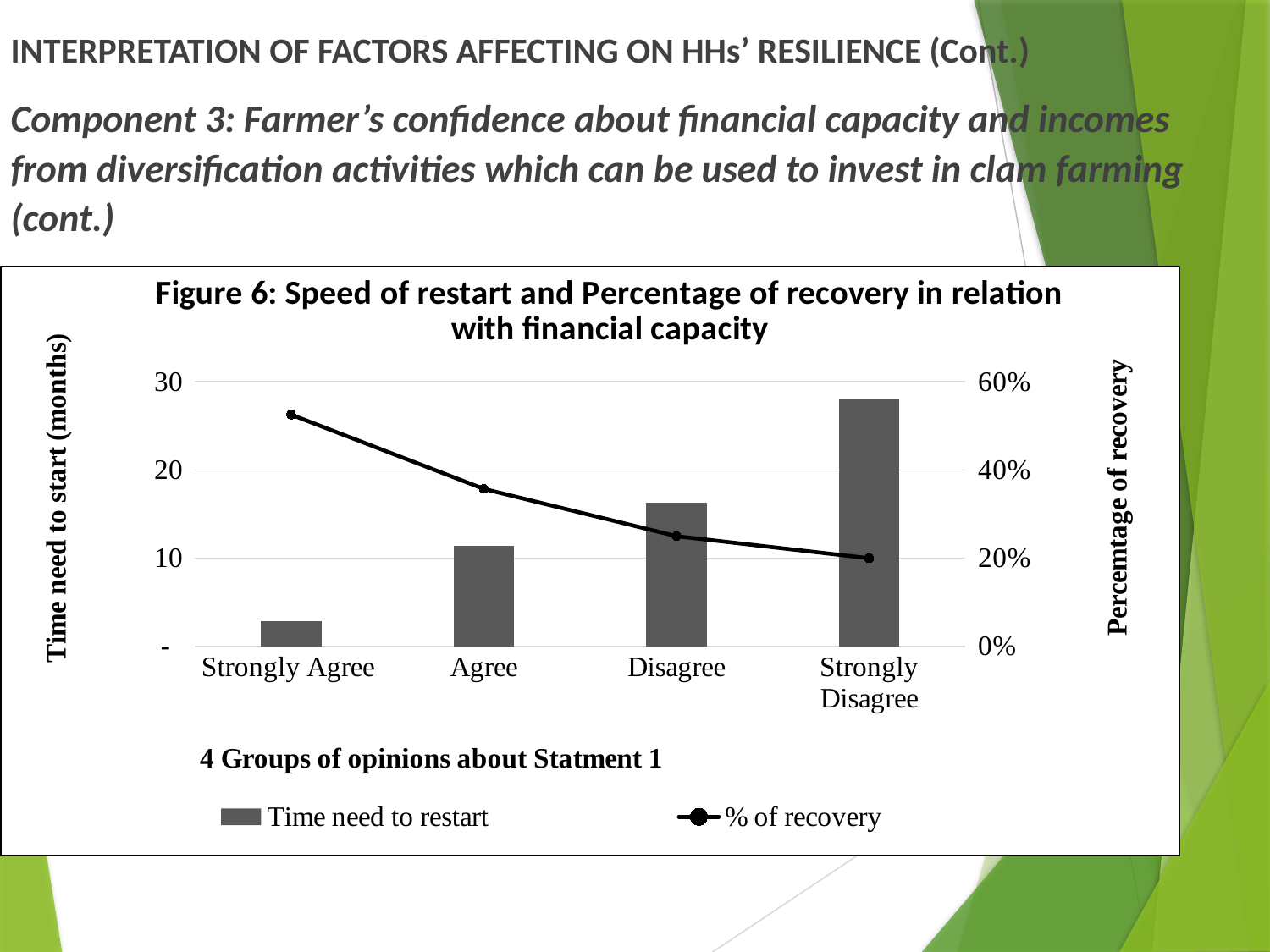

INTERPRETATION OF FACTORS AFFECTING ON HHs’ RESILIENCE (Cont.)
Component 3: Farmer’s confidence about financial capacity and incomes from diversification activities which can be used to invest in clam farming (cont.)

### Chart: Figure 6: Speed of restart and Percentage of recovery in relation with financial capacity

| Category | Time need to restart | % of recovery |
|---|---|---|
| Strongly Agree  | 2.817073170731707 | 0.525423728813559 |
| Agree | 11.39285714285714 | 0.357142857142857 |
| Disagree | 16.25 | 0.25 |
| Strongly Disagree | 28.0 | 0.2 |